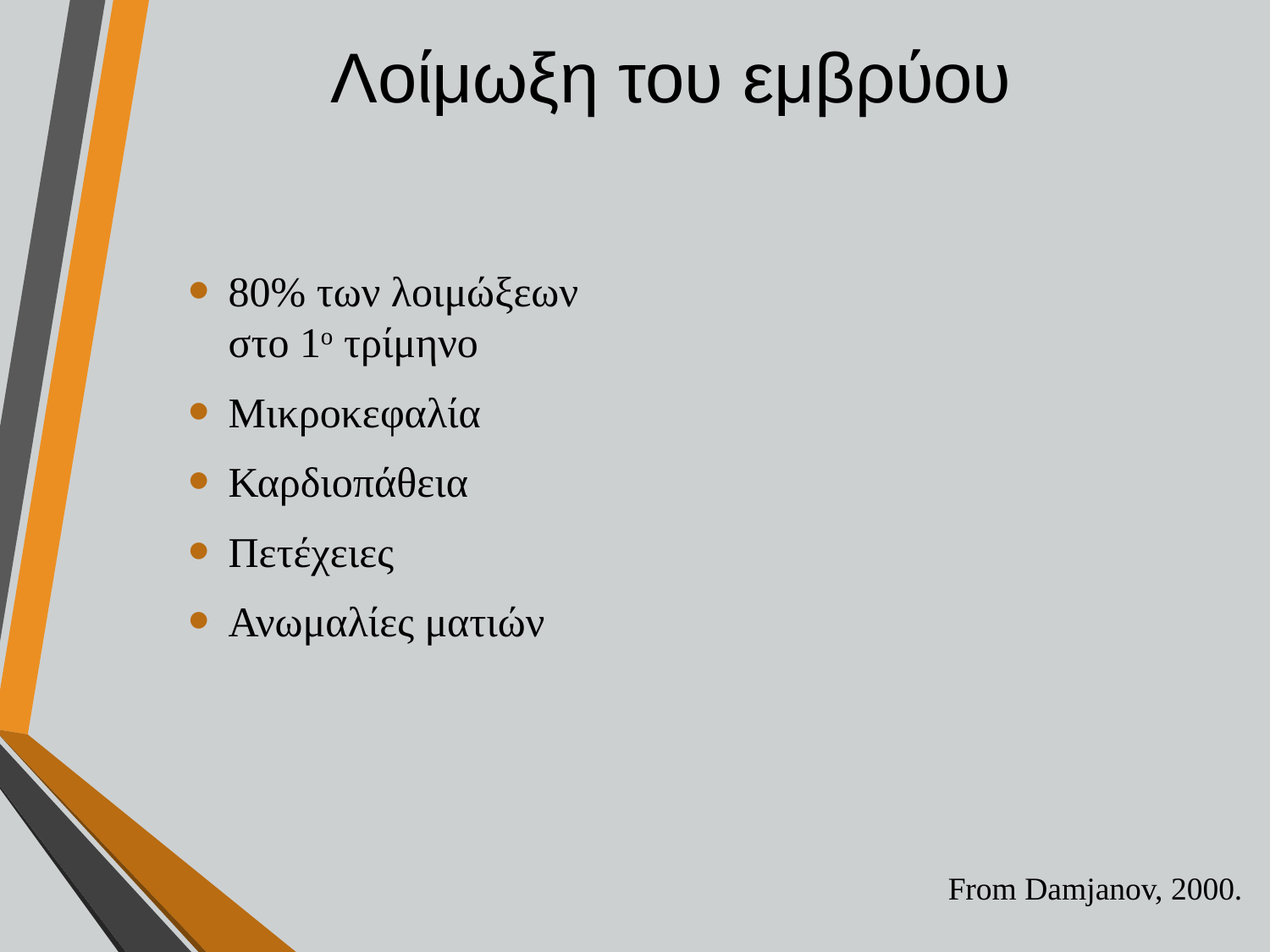

# Λοίμωξη του εμβρύου
80% των λοιμώξεων  στο 1ο τρίμηνο
Μικροκεφαλία
Καρδιοπάθεια
Πετέχειες
Ανωμαλίες ματιών

From Damjanov, 2000.